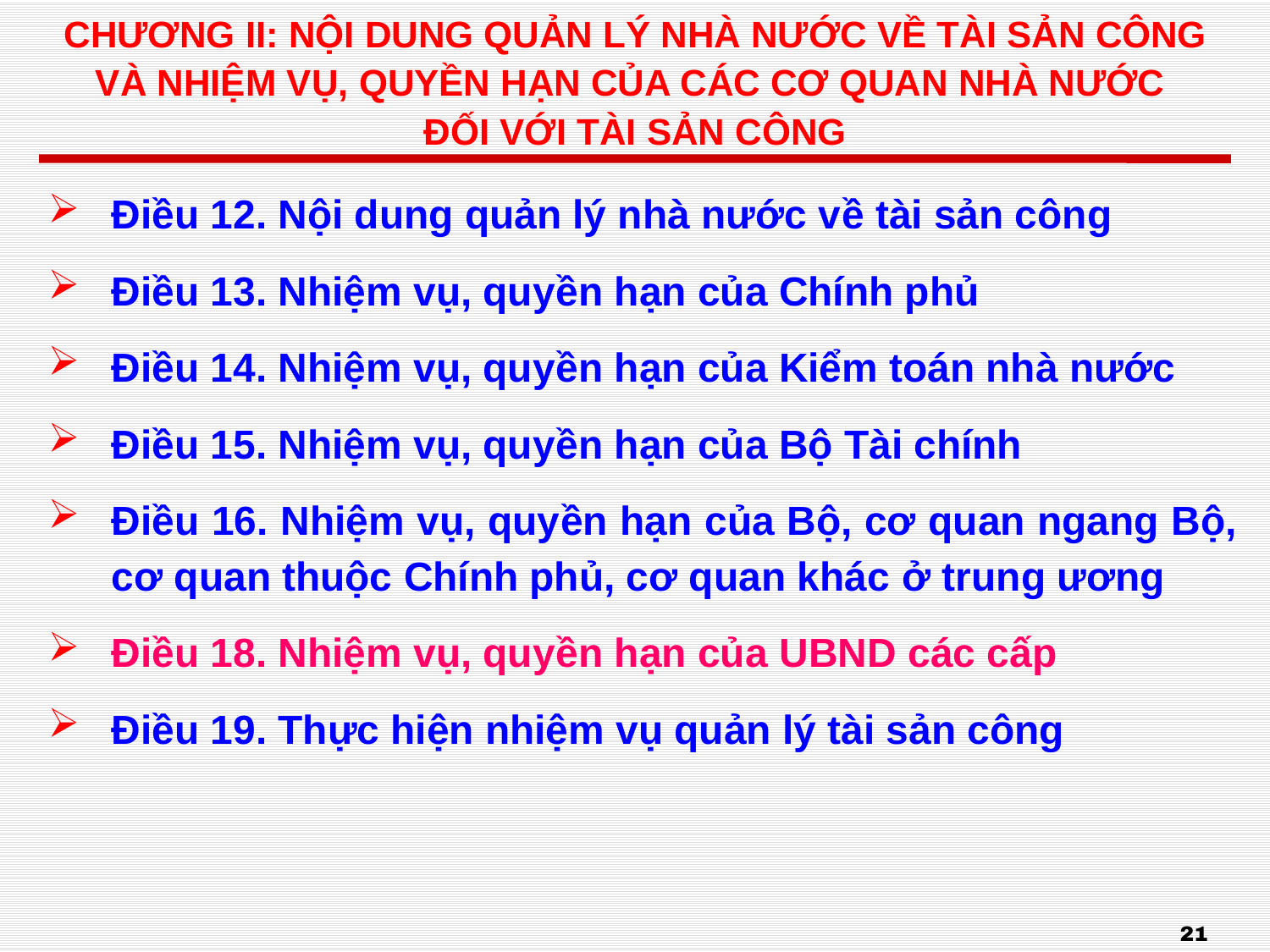

# CHƯƠNG II: NỘI DUNG QUẢN LÝ NHÀ NƯỚC VỀ TÀI SẢN CÔNG VÀ NHIỆM VỤ, QUYỀN HẠN CỦA CÁC CƠ QUAN NHÀ NƯỚC ĐỐI VỚI TÀI SẢN CÔNG
Điều 12. Nội dung quản lý nhà nước về tài sản công
Điều 13. Nhiệm vụ, quyền hạn của Chính phủ
Điều 14. Nhiệm vụ, quyền hạn của Kiểm toán nhà nước
Điều 15. Nhiệm vụ, quyền hạn của Bộ Tài chính
Điều 16. Nhiệm vụ, quyền hạn của Bộ, cơ quan ngang Bộ, cơ quan thuộc Chính phủ, cơ quan khác ở trung ương
Điều 18. Nhiệm vụ, quyền hạn của UBND các cấp
Điều 19. Thực hiện nhiệm vụ quản lý tài sản công